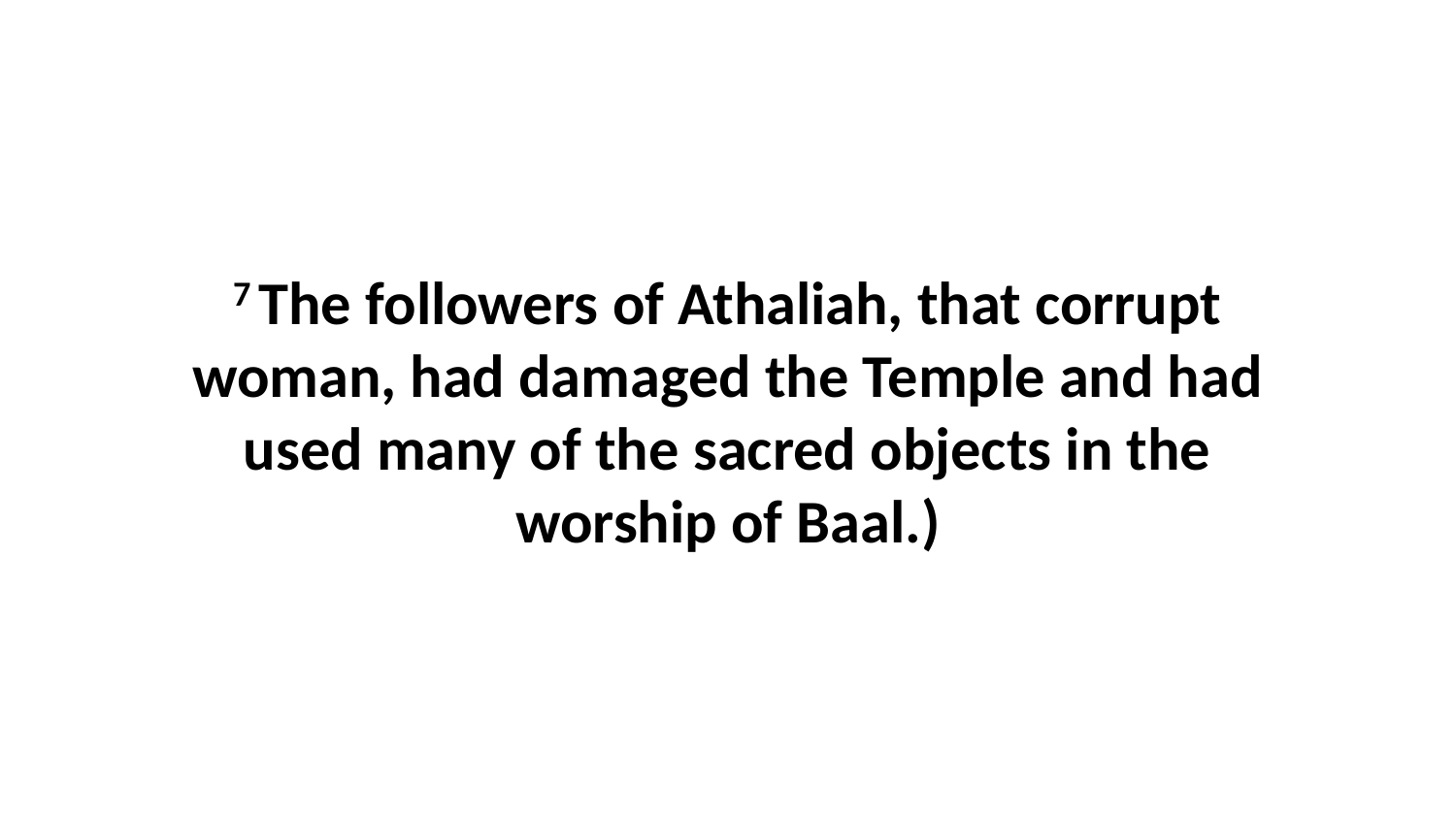

7 The followers of Athaliah, that corrupt woman, had damaged the Temple and had used many of the sacred objects in the worship of Baal.)